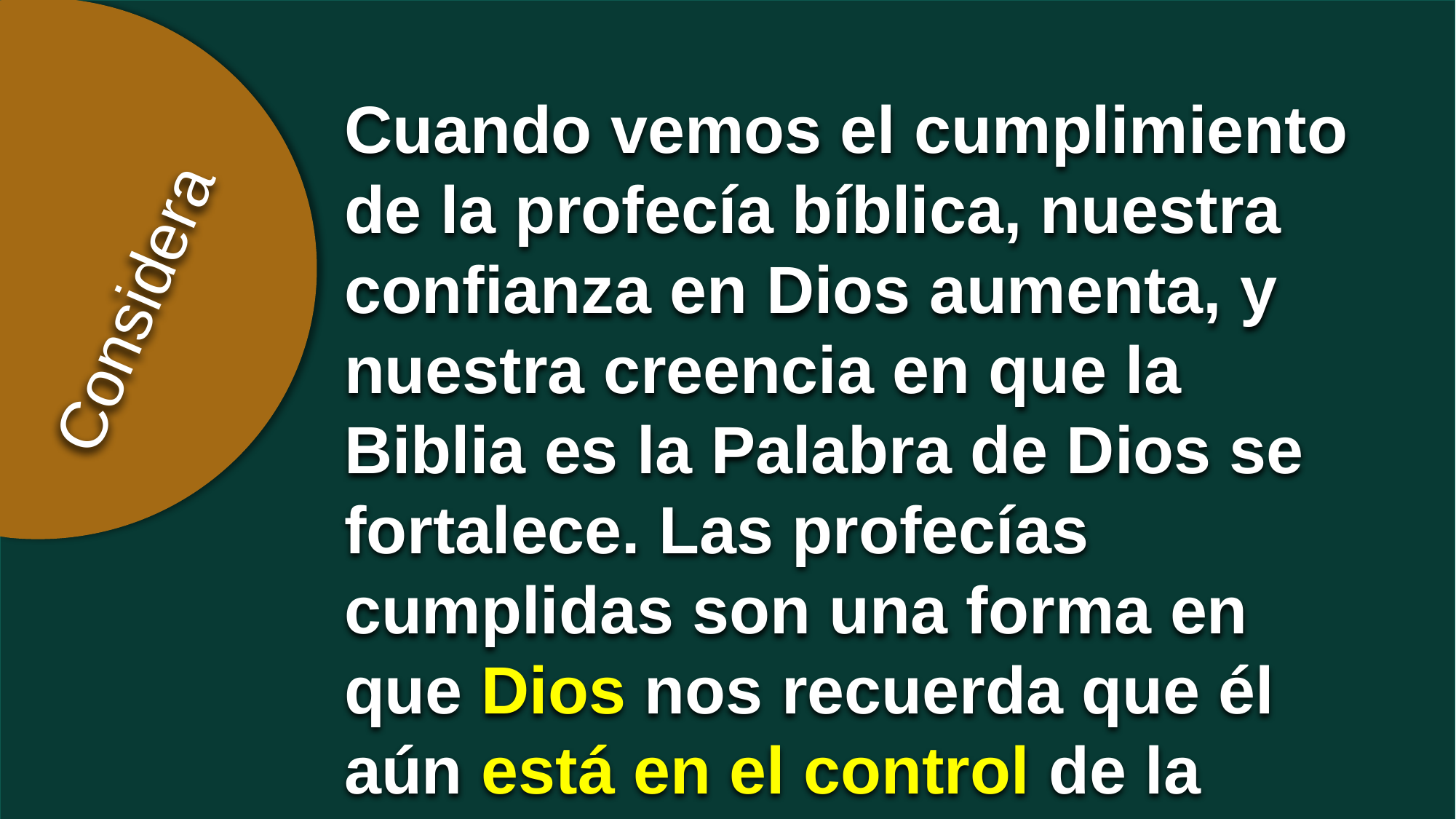

Cuando vemos el cumplimiento de la profecía bíblica, nuestra confianza en Dios aumenta, y nuestra creencia en que la Biblia es la Palabra de Dios se fortalece. Las profecías cumplidas son una forma en que Dios nos recuerda que él aún está en el control de la historia.
Considera